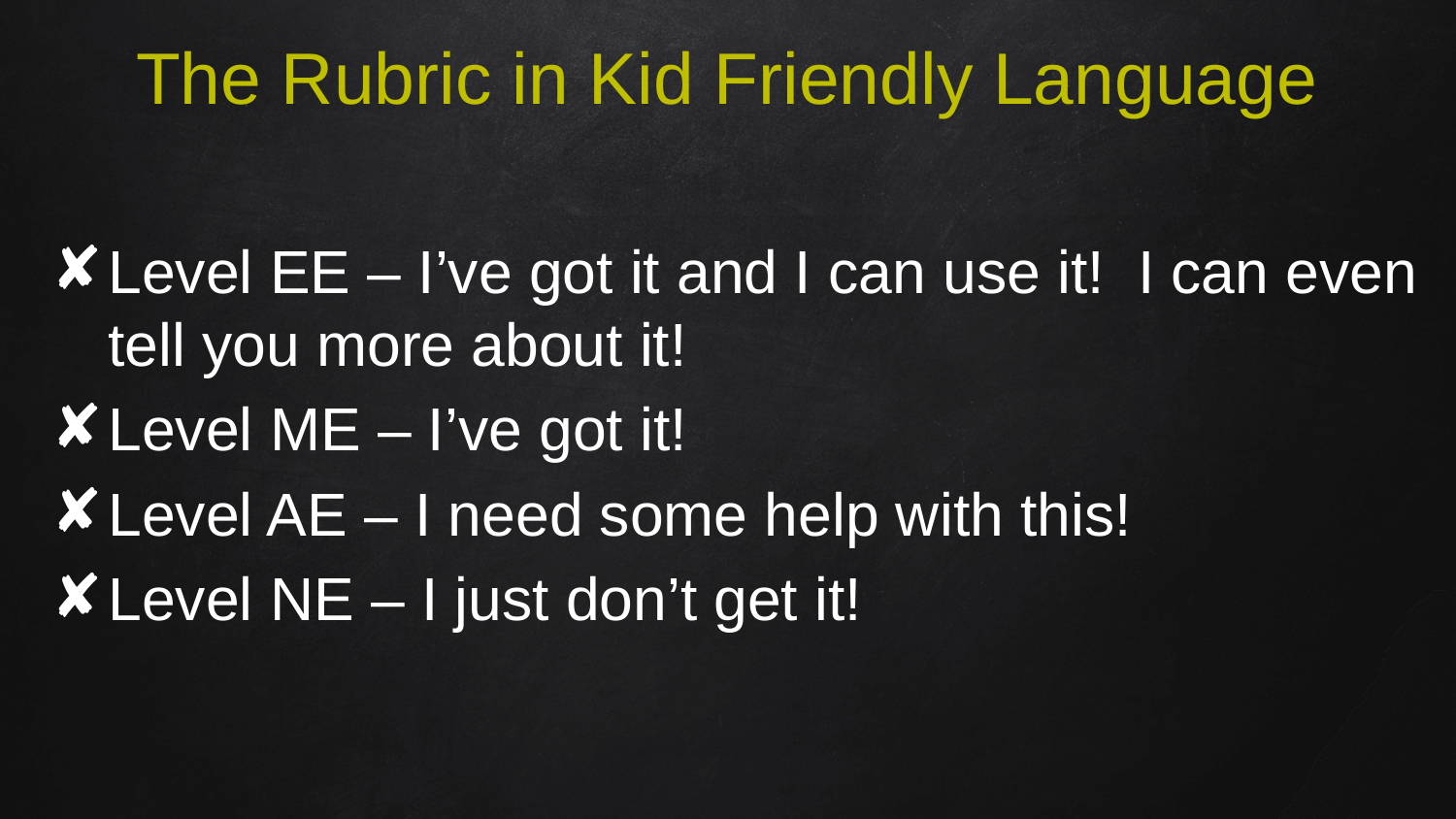

# The Rubric in Kid Friendly Language
Level EE – I’ve got it and I can use it!  I can even tell you more about it!
Level ME – I’ve got it!
Level AE – I need some help with this!
Level NE – I just don’t get it!